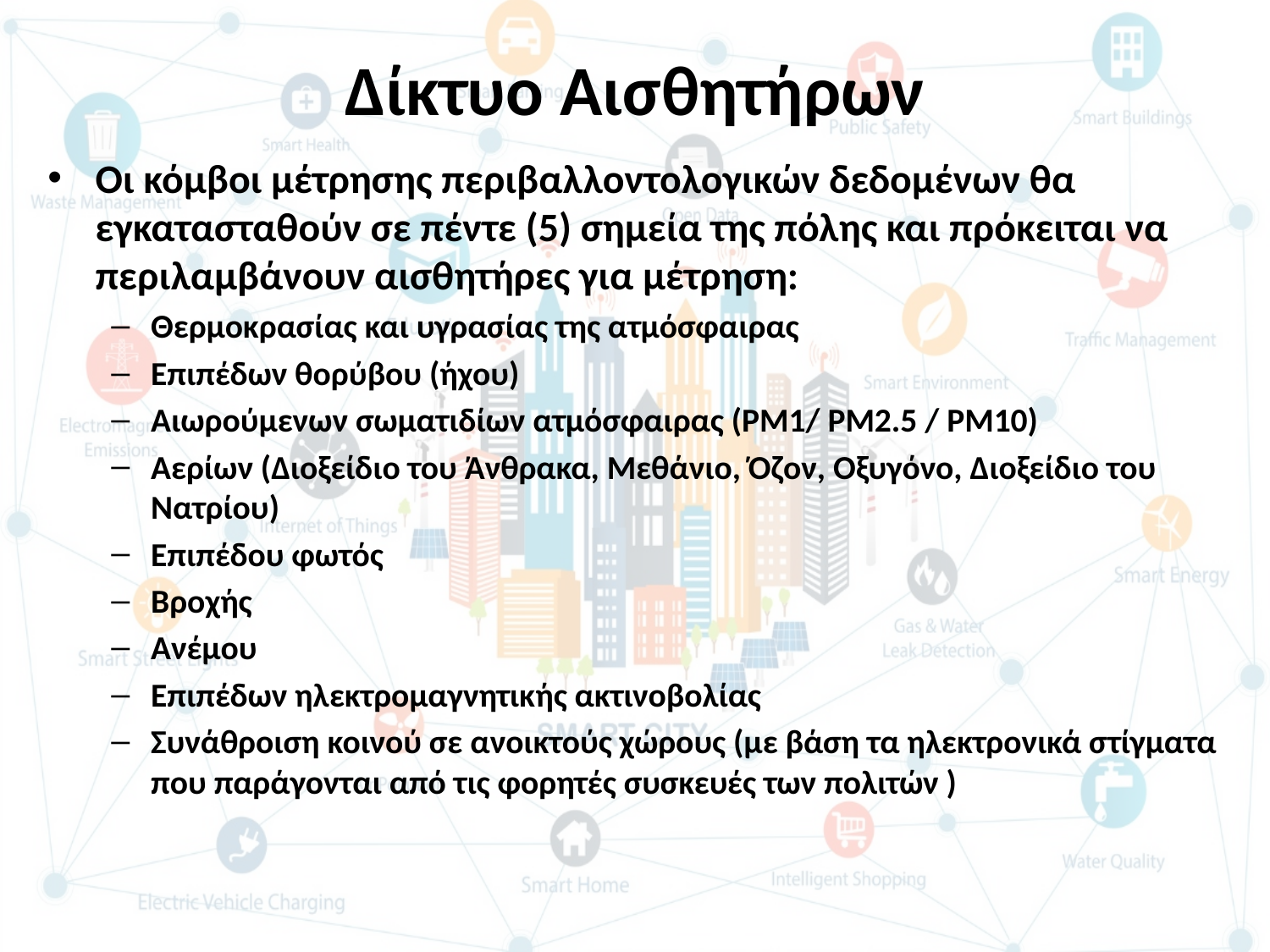

# Δίκτυο Αισθητήρων
Οι κόμβοι μέτρησης περιβαλλοντολογικών δεδομένων θα εγκατασταθούν σε πέντε (5) σημεία της πόλης και πρόκειται να περιλαμβάνουν αισθητήρες για μέτρηση:
Θερμοκρασίας και υγρασίας της ατμόσφαιρας
Επιπέδων θορύβου (ήχου)
Αιωρούμενων σωματιδίων ατμόσφαιρας (PM1/ PM2.5 / PM10)
Αερίων (Διοξείδιο του Άνθρακα, Μεθάνιο, Όζον, Οξυγόνο, Διοξείδιο του Νατρίου)
Επιπέδου φωτός
Βροχής
Ανέμου
Επιπέδων ηλεκτρομαγνητικής ακτινοβολίας
Συνάθροιση κοινού σε ανοικτούς χώρους (με βάση τα ηλεκτρονικά στίγματα που παράγονται από τις φορητές συσκευές των πολιτών )